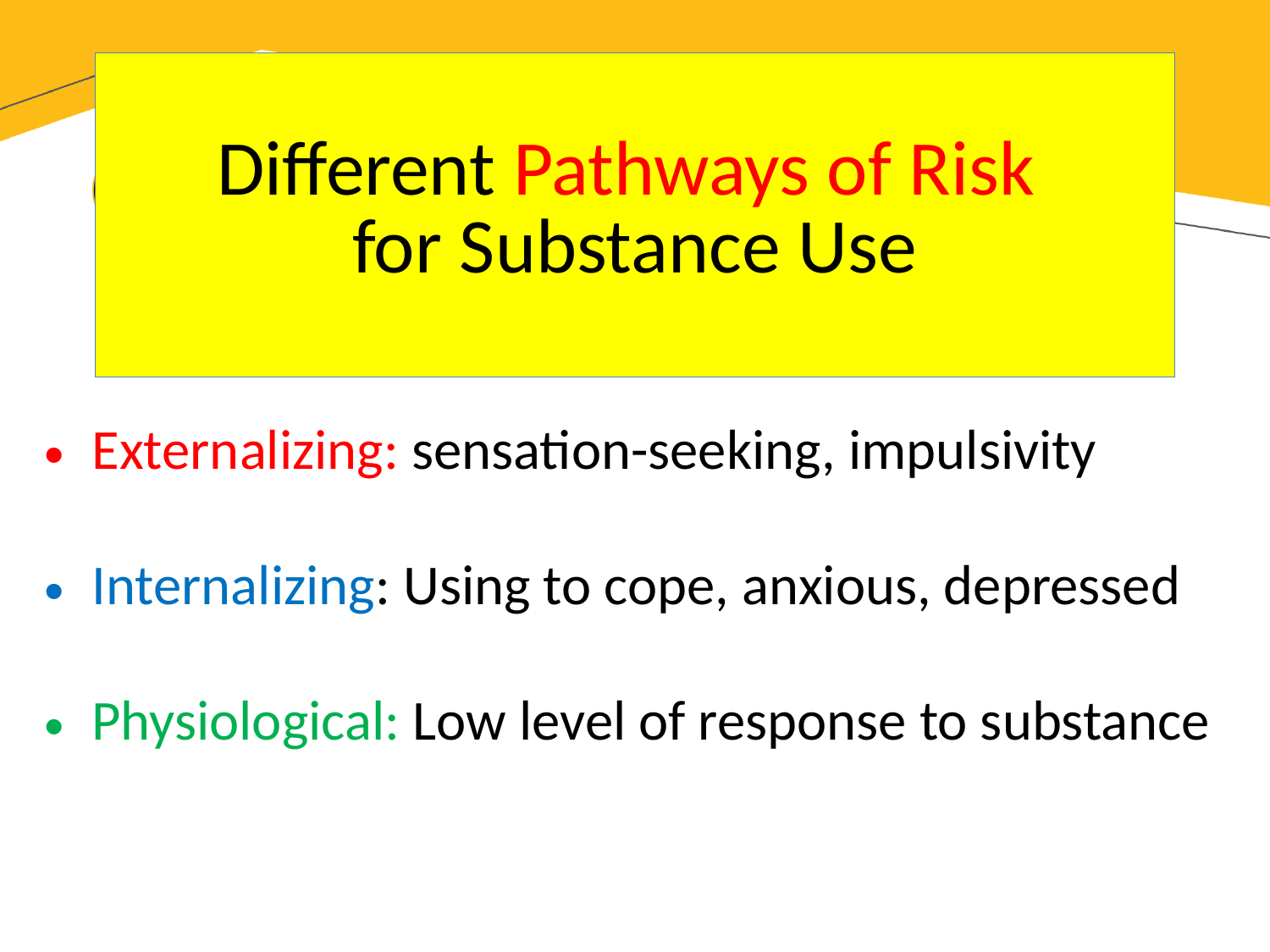

# Different Pathways of Risk for Substance Use
Externalizing: sensation-seeking, impulsivity

Internalizing: Using to cope, anxious, depressed

Physiological: Low level of response to substance